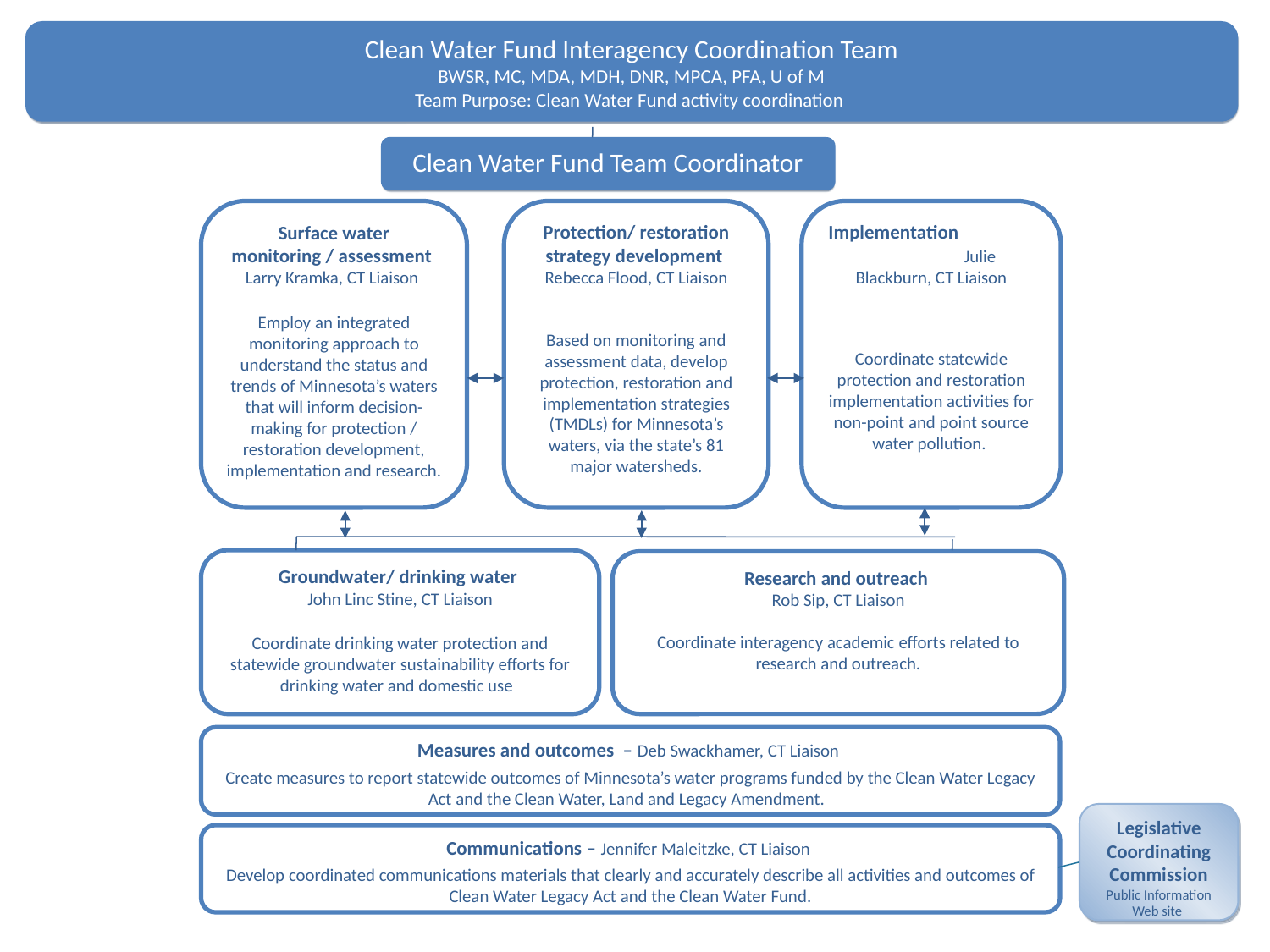

Clean Water Fund Interagency Coordination Team
BWSR, MC, MDA, MDH, DNR, MPCA, PFA, U of M
Team Purpose: Clean Water Fund activity coordination
Clean Water Fund Team Coordinator
Surface water monitoring / assessment
Larry Kramka, CT Liaison

Employ an integrated monitoring approach to understand the status and trends of Minnesota’s waters that will inform decision-making for protection / restoration development, implementation and research.

Protection/ restoration strategy development  Rebecca Flood, CT Liaison

Based on monitoring and assessment data, develop protection, restoration and implementation strategies (TMDLs) for Minnesota’s waters, via the state’s 81 major watersheds.
Implementation                                        Julie Blackburn, CT Liaison
                                           Coordinate statewide protection and restoration implementation activities for non-point and point source water pollution.
Groundwater/ drinking water
John Linc Stine, CT Liaison

Coordinate drinking water protection and statewide groundwater sustainability efforts for drinking water and domestic use.
Research and outreach
Rob Sip, CT Liaison

Coordinate interagency academic efforts related to research and outreach.
Measures and outcomes  – Deb Swackhamer, CT Liaison
Create measures to report statewide outcomes of Minnesota’s water programs funded by the Clean Water Legacy Act and the Clean Water, Land and Legacy Amendment.

Legislative Coordinating Commission Public Information Web site

Communications – Jennifer Maleitzke, CT Liaison
Develop coordinated communications materials that clearly and accurately describe all activities and outcomes of Clean Water Legacy Act and the Clean Water Fund.